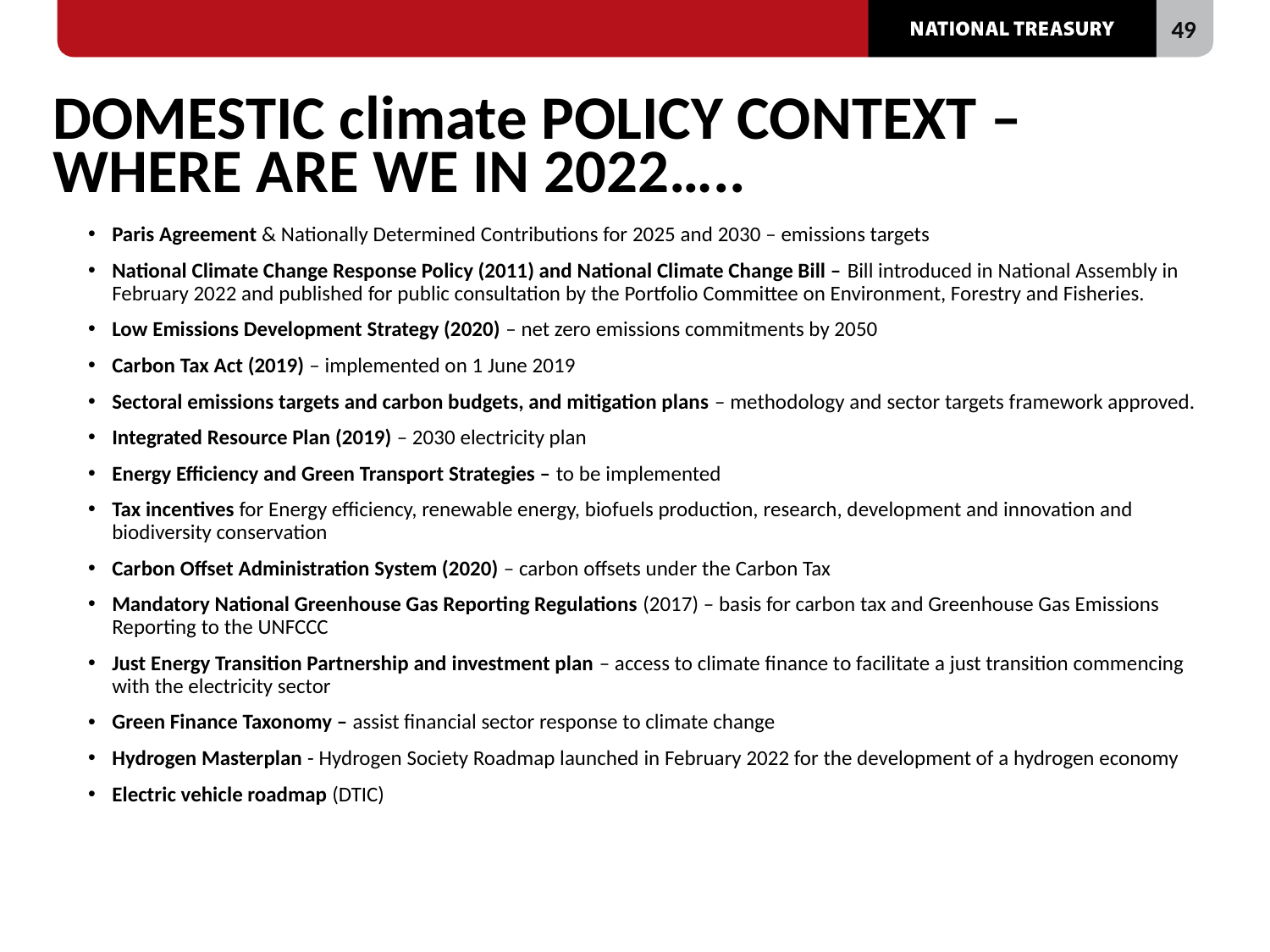

49
# DOMESTIC climate POLICY CONTEXT –  WHERE ARE WE IN 2022…..
Paris Agreement & Nationally Determined Contributions for 2025 and 2030 – emissions targets
National Climate Change Response Policy (2011) and National Climate Change Bill – Bill introduced in National Assembly in February 2022 and published for public consultation by the Portfolio Committee on Environment, Forestry and Fisheries.
Low Emissions Development Strategy (2020) – net zero emissions commitments by 2050
Carbon Tax Act (2019) – implemented on 1 June 2019
Sectoral emissions targets and carbon budgets, and mitigation plans – methodology and sector targets framework approved.
Integrated Resource Plan (2019) – 2030 electricity plan
Energy Efficiency and Green Transport Strategies – to be implemented
Tax incentives for Energy efficiency, renewable energy, biofuels production, research, development and innovation and biodiversity conservation
Carbon Offset Administration System (2020) – carbon offsets under the Carbon Tax
Mandatory National Greenhouse Gas Reporting Regulations (2017) – basis for carbon tax and Greenhouse Gas Emissions Reporting to the UNFCCC
Just Energy Transition Partnership and investment plan – access to climate finance to facilitate a just transition commencing with the electricity sector
Green Finance Taxonomy – assist financial sector response to climate change
Hydrogen Masterplan - Hydrogen Society Roadmap launched in February 2022 for the development of a hydrogen economy
Electric vehicle roadmap (DTIC)